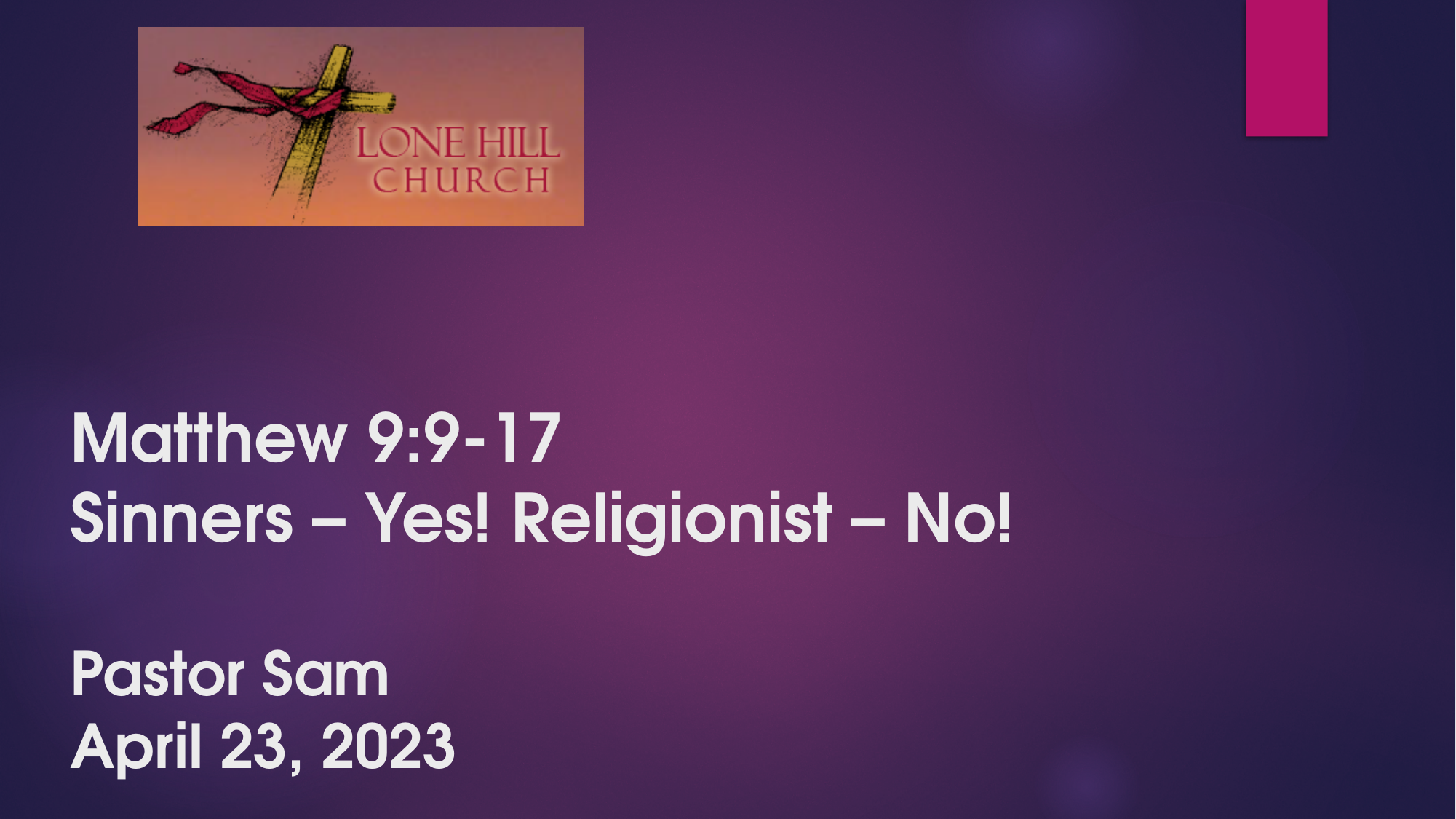

# Matthew 9:9-17 Sinners – Yes! Religionist – No! Pastor Sam April 23, 2023